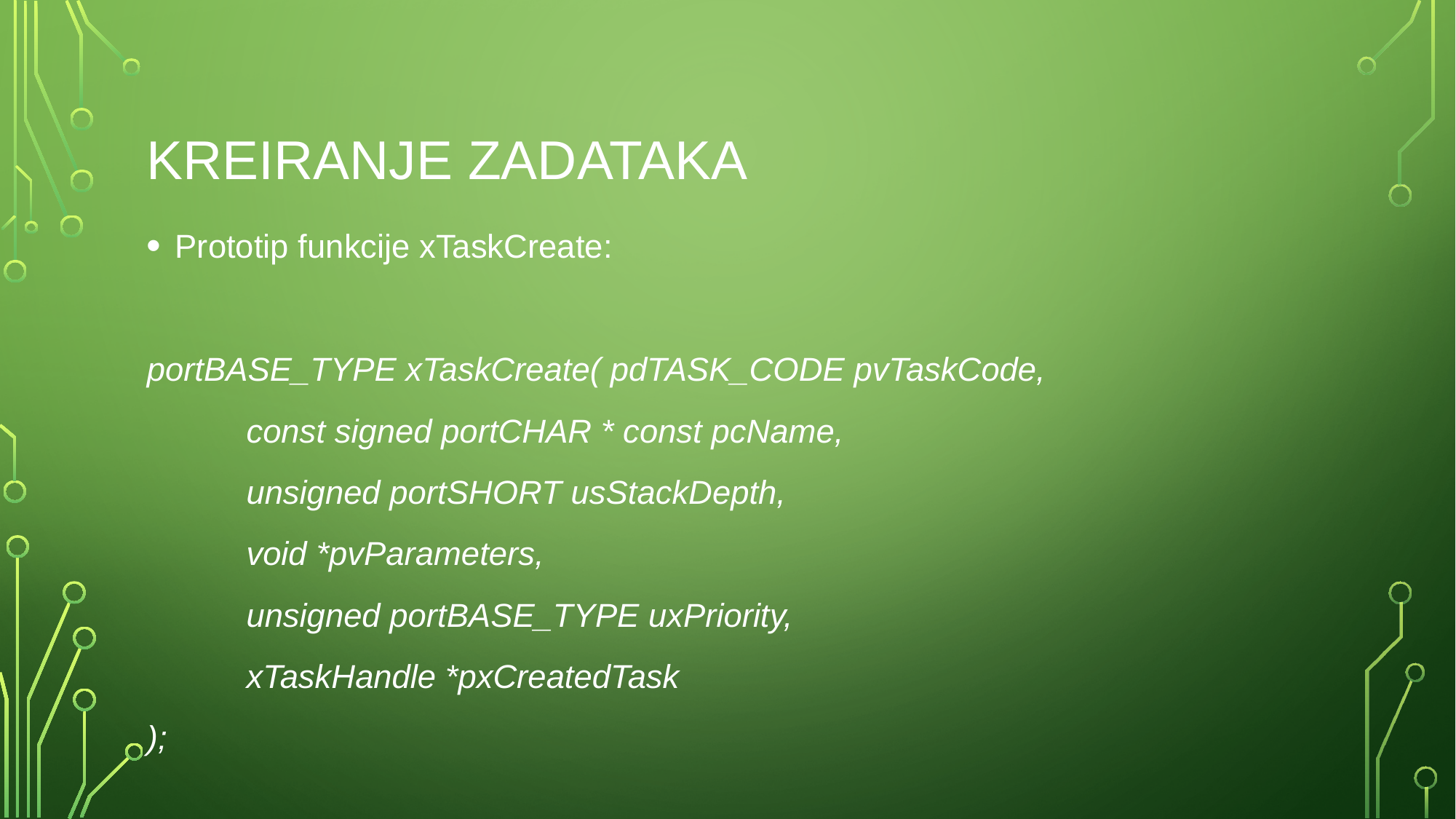

Kreiranje zadataka
Prototip funkcije xTaskCreate:

portBASE_TYPE xTaskCreate( pdTASK_CODE pvTaskCode,
	const signed portCHAR * const pcName,
	unsigned portSHORT usStackDepth,
	void *pvParameters,
	unsigned portBASE_TYPE uxPriority,
	xTaskHandle *pxCreatedTask
);